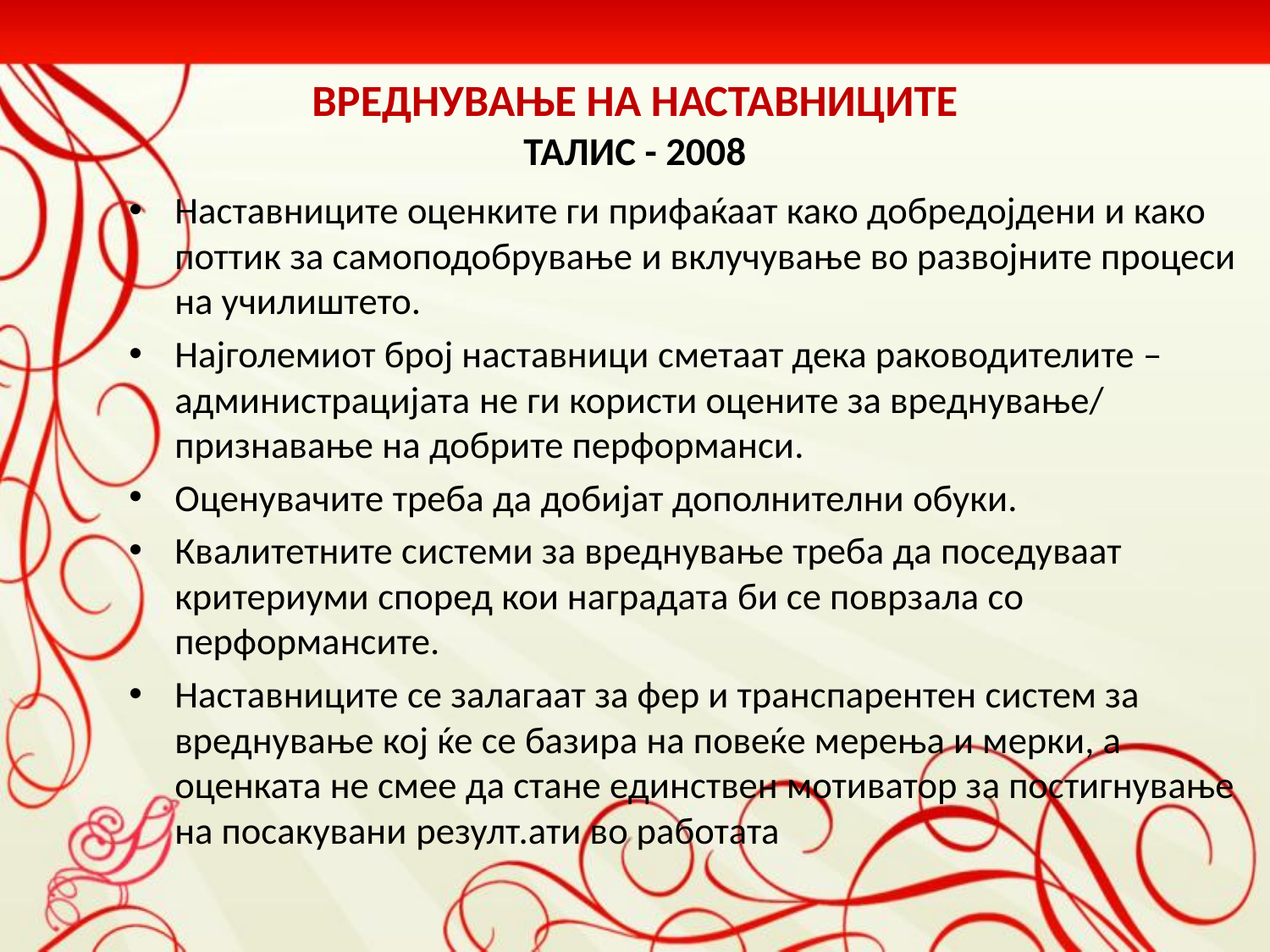

# ВРЕДНУВАЊЕ НА НАСТАВНИЦИТЕ ТАЛИС - 2008
Наставниците оценките ги прифаќаат како добредојдени и како поттик за самоподобрување и вклучување во развојните процеси на училиштето.
Најголемиот број наставници сметаат дека раководителите – администрацијата не ги користи оцените за вреднување/ признавање на добрите перформанси.
Оценувачите треба да добијат дополнителни обуки.
Квалитетните системи за вреднување треба да поседуваат критериуми според кои наградата би се поврзала со перформансите.
Наставниците се залагаат за фер и транспарентен систем за  вреднување кој ќе се базира на повеќе мерења и мерки, а оценката не смее да стане единствен мотиватор за постигнување на посакувани резулт.ати во работата